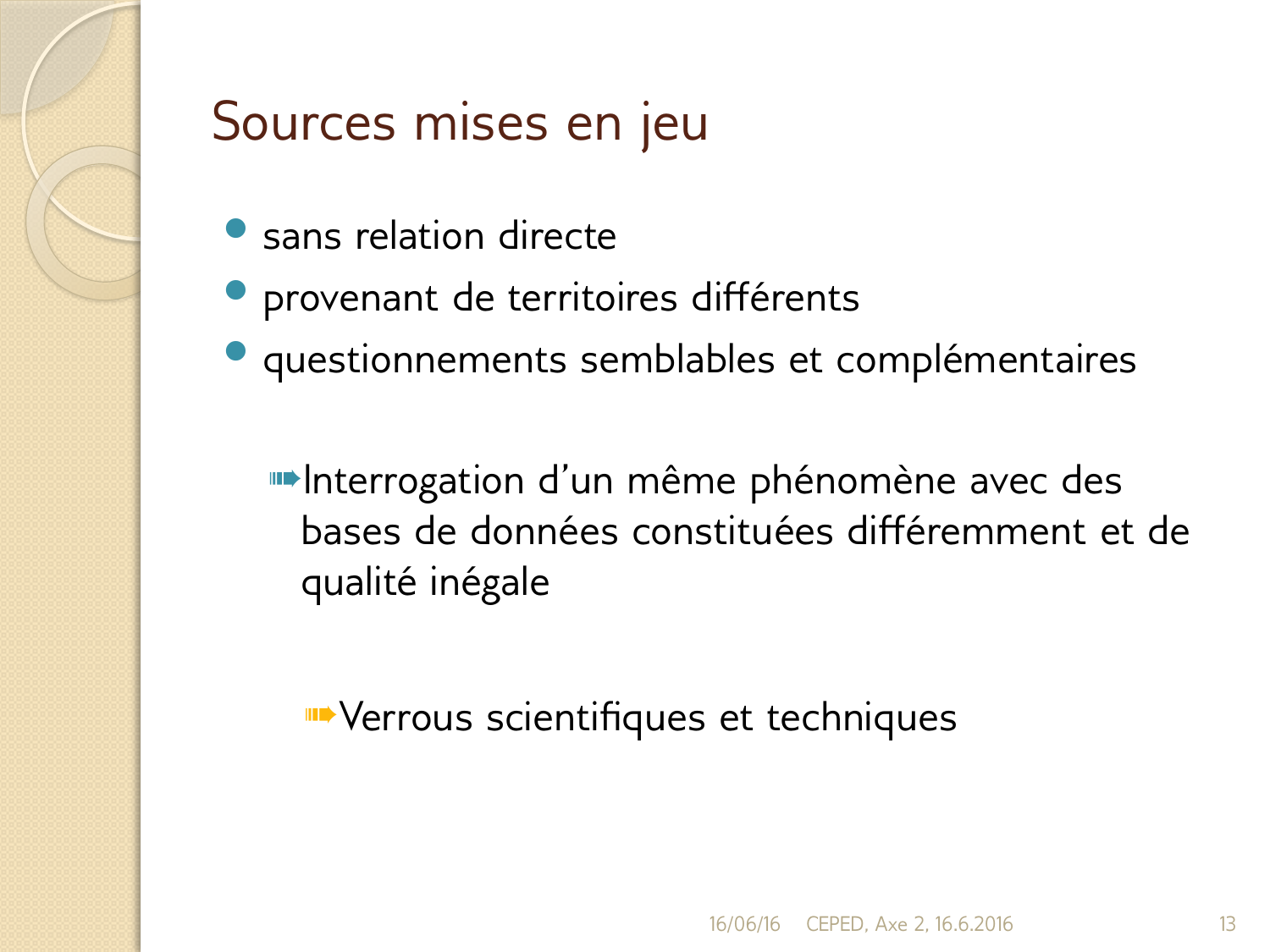

# Sources mises en jeu
sans relation directe
provenant de territoires différents
questionnements semblables et complémentaires

Interrogation d’un même phénomène avec des bases de données constituées différemment et de qualité inégale

Verrous scientifiques et techniques
16/06/16
CEPED, Axe 2, 16.6.2016
13